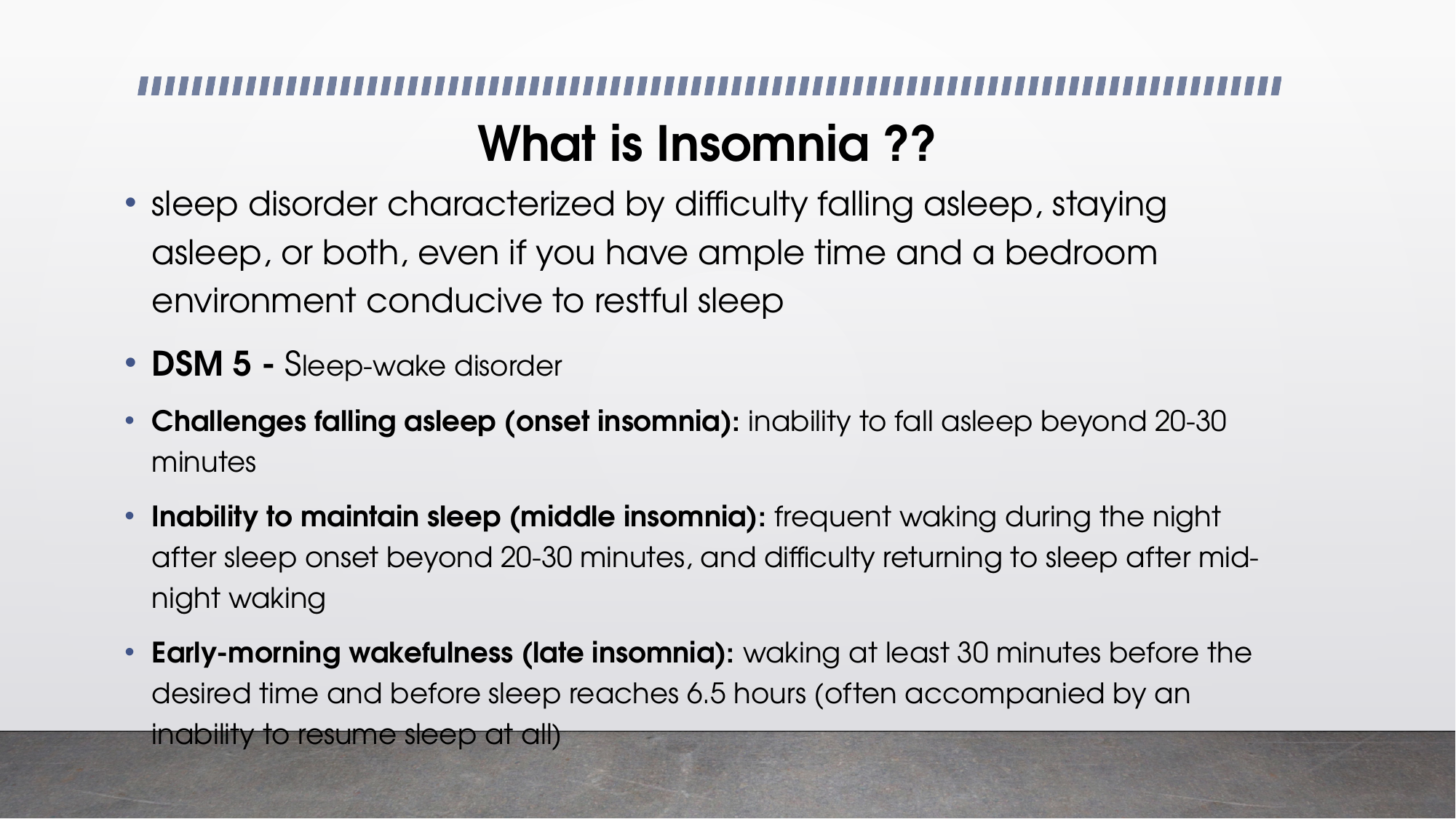

# What is Insomnia ??
sleep disorder characterized by difficulty falling asleep, staying asleep, or both, even if you have ample time and a bedroom environment conducive to restful sleep
DSM 5 - Sleep-wake disorder
Challenges falling asleep (onset insomnia): inability to fall asleep beyond 20-30 minutes
Inability to maintain sleep (middle insomnia): frequent waking during the night after sleep onset beyond 20-30 minutes, and difficulty returning to sleep after mid-night waking
Early-morning wakefulness (late insomnia): waking at least 30 minutes before the desired time and before sleep reaches 6.5 hours (often accompanied by an inability to resume sleep at all)